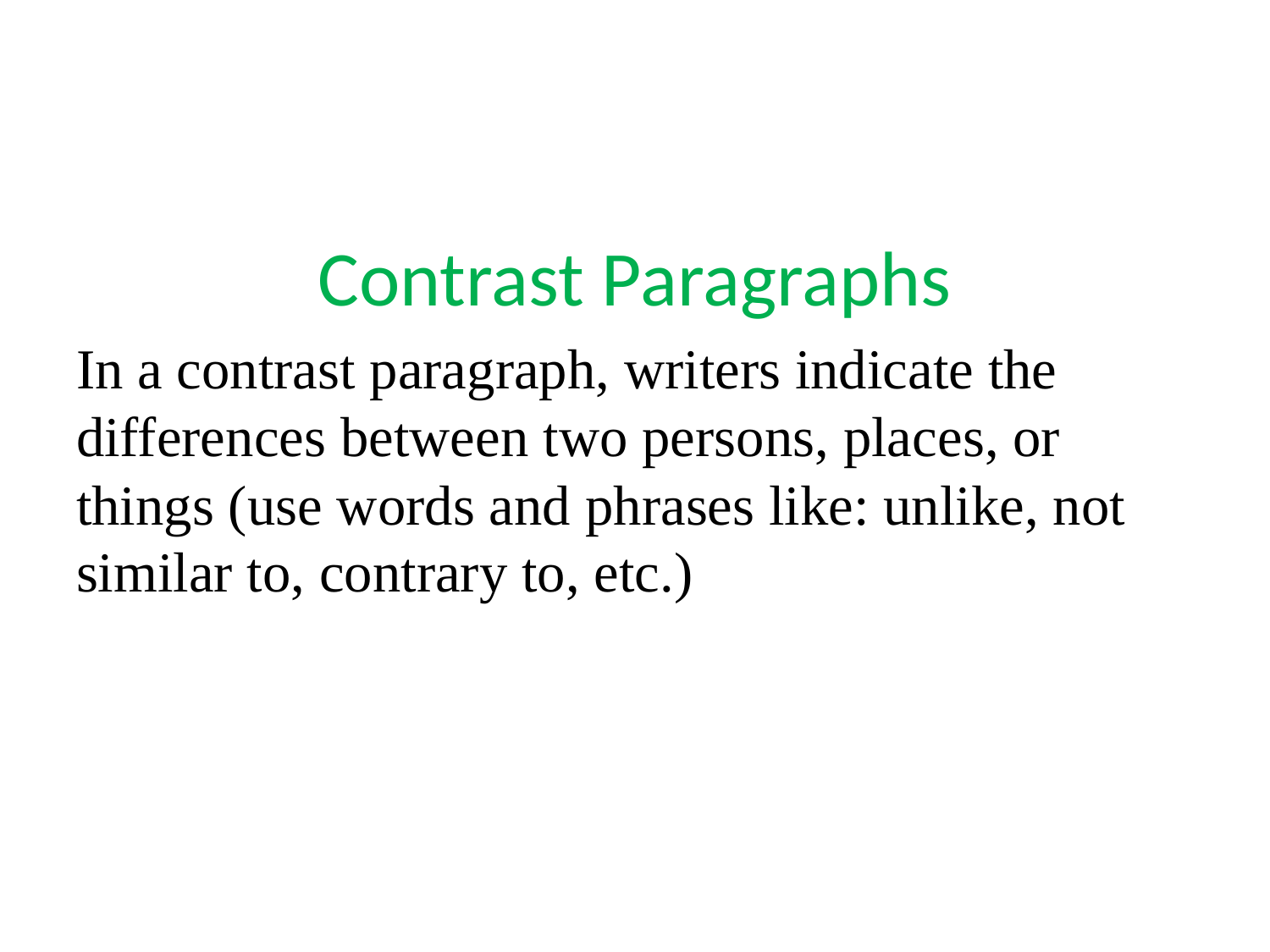

Contrast Paragraphs
In a contrast paragraph, writers indicate the differences between two persons, places, or things (use words and phrases like: unlike, not similar to, contrary to, etc.)